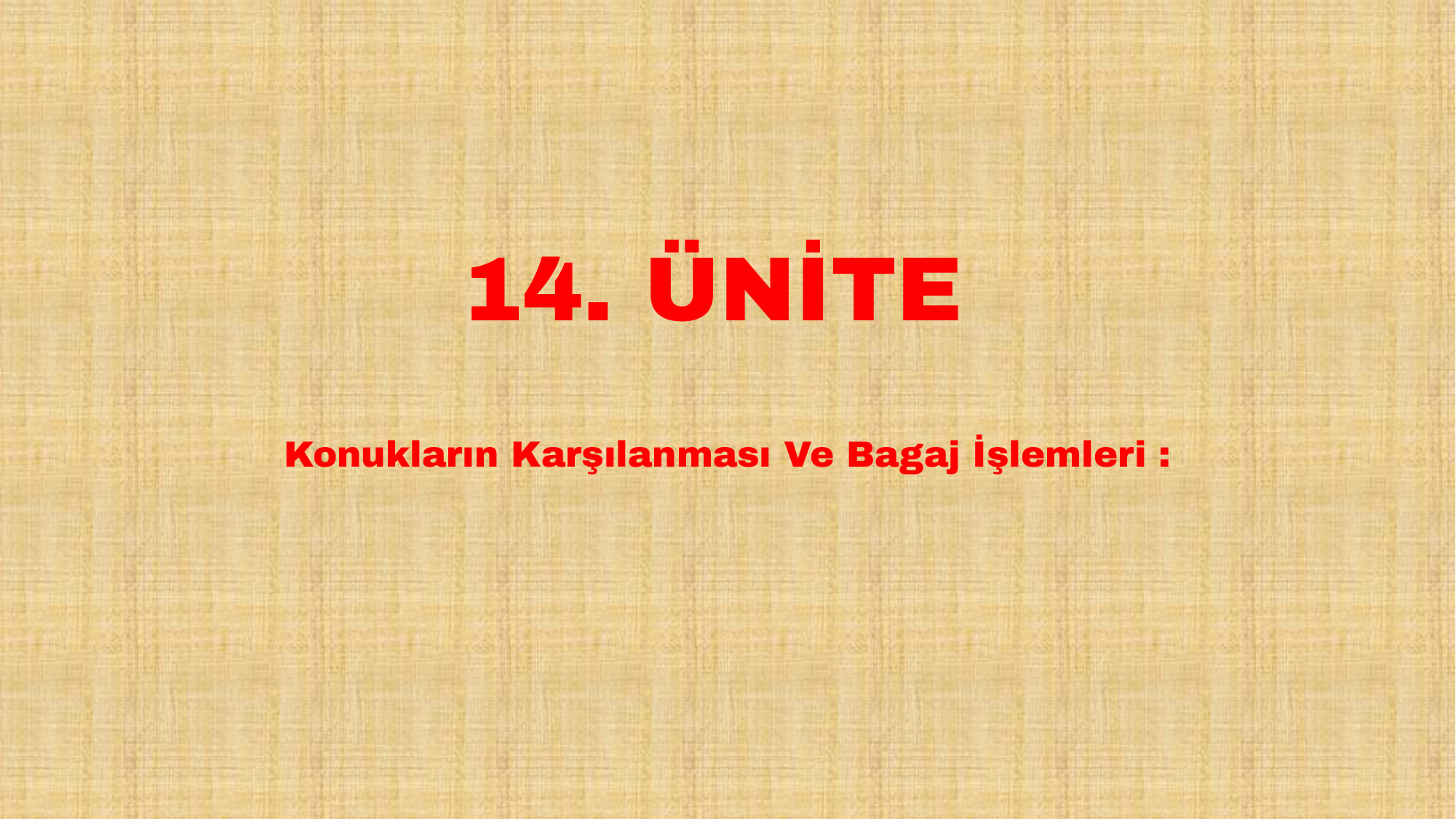

# 14. ÜNİTE
Konukların Karşılanması Ve Bagaj İşlemleri :